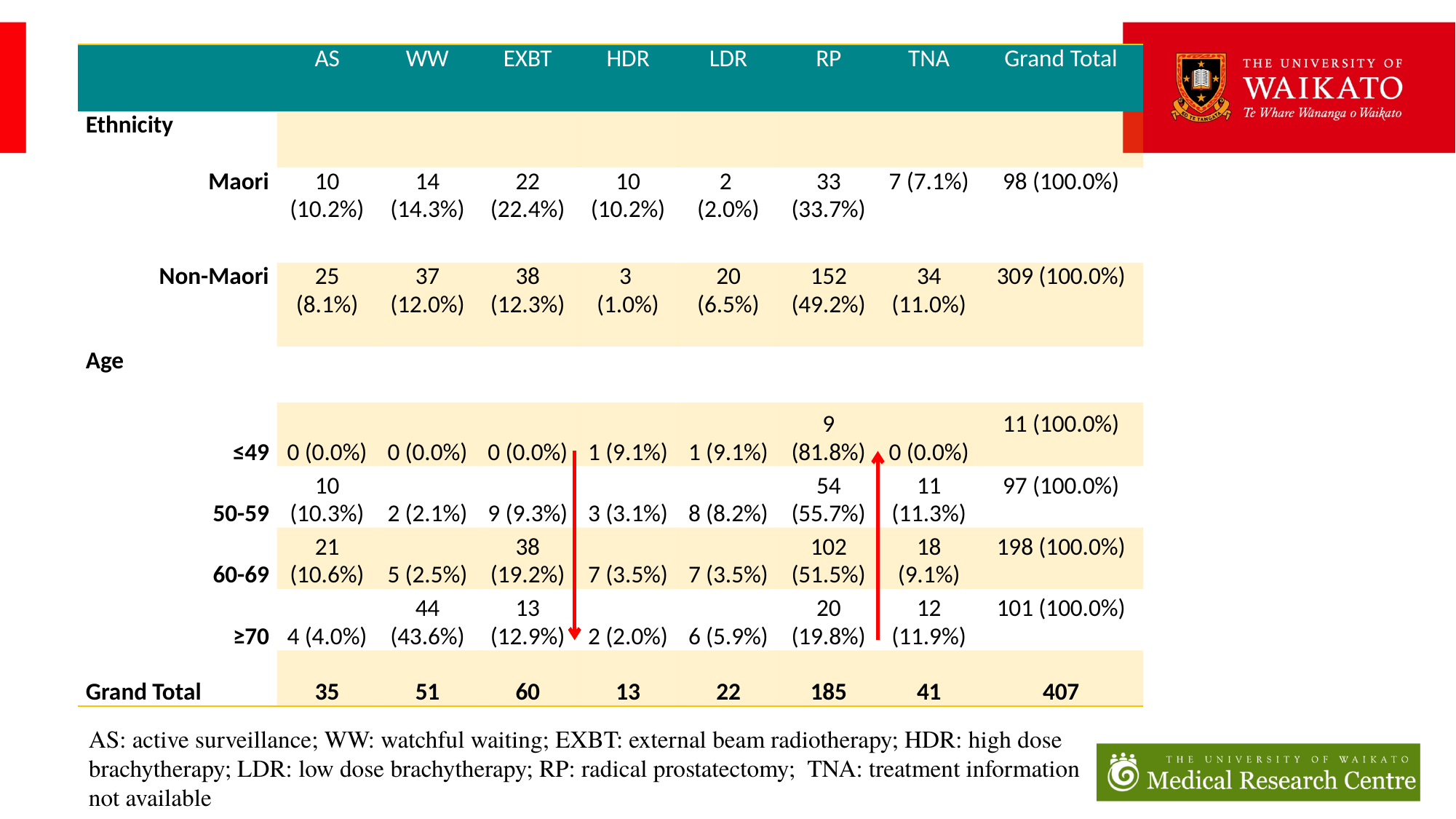

|  | AS | WW | EXBT | HDR | LDR | RP | TNA | Grand Total |
| --- | --- | --- | --- | --- | --- | --- | --- | --- |
| Ethnicity |  |  |  |  |  |  |  |  |
| Maori | 10 (10.2%) | 14 (14.3%) | 22 (22.4%) | 10 (10.2%) | 2 (2.0%) | 33 (33.7%) | 7 (7.1%) | 98 (100.0%) |
| Non-Maori | 25 (8.1%) | 37 (12.0%) | 38 (12.3%) | 3 (1.0%) | 20 (6.5%) | 152 (49.2%) | 34 (11.0%) | 309 (100.0%) |
| Age |  |  |  |  |  |  |  |  |
| ≤49 | 0 (0.0%) | 0 (0.0%) | 0 (0.0%) | 1 (9.1%) | 1 (9.1%) | 9 (81.8%) | 0 (0.0%) | 11 (100.0%) |
| 50-59 | 10 (10.3%) | 2 (2.1%) | 9 (9.3%) | 3 (3.1%) | 8 (8.2%) | 54 (55.7%) | 11 (11.3%) | 97 (100.0%) |
| 60-69 | 21 (10.6%) | 5 (2.5%) | 38 (19.2%) | 7 (3.5%) | 7 (3.5%) | 102 (51.5%) | 18 (9.1%) | 198 (100.0%) |
| ≥70 | 4 (4.0%) | 44 (43.6%) | 13 (12.9%) | 2 (2.0%) | 6 (5.9%) | 20 (19.8%) | 12 (11.9%) | 101 (100.0%) |
| Grand Total | 35 | 51 | 60 | 13 | 22 | 185 | 41 | 407 |
AS: active surveillance; WW: watchful waiting; EXBT: external beam radiotherapy; HDR: high dose brachytherapy; LDR: low dose brachytherapy; RP: radical prostatectomy;  TNA: treatment information not available